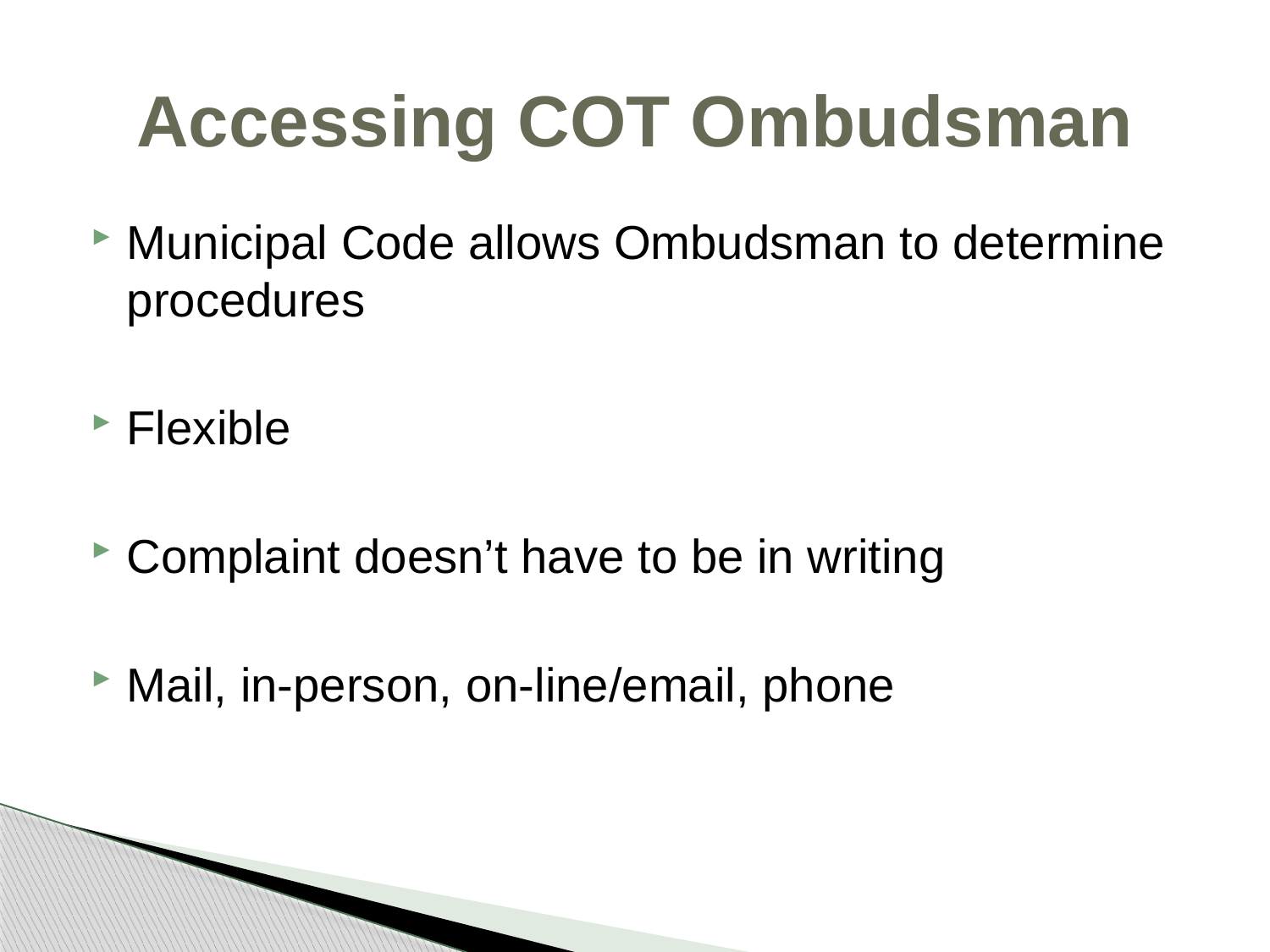

# Accessing COT Ombudsman
Municipal Code allows Ombudsman to determine procedures

Flexible

Complaint doesn’t have to be in writing

Mail, in-person, on-line/email, phone